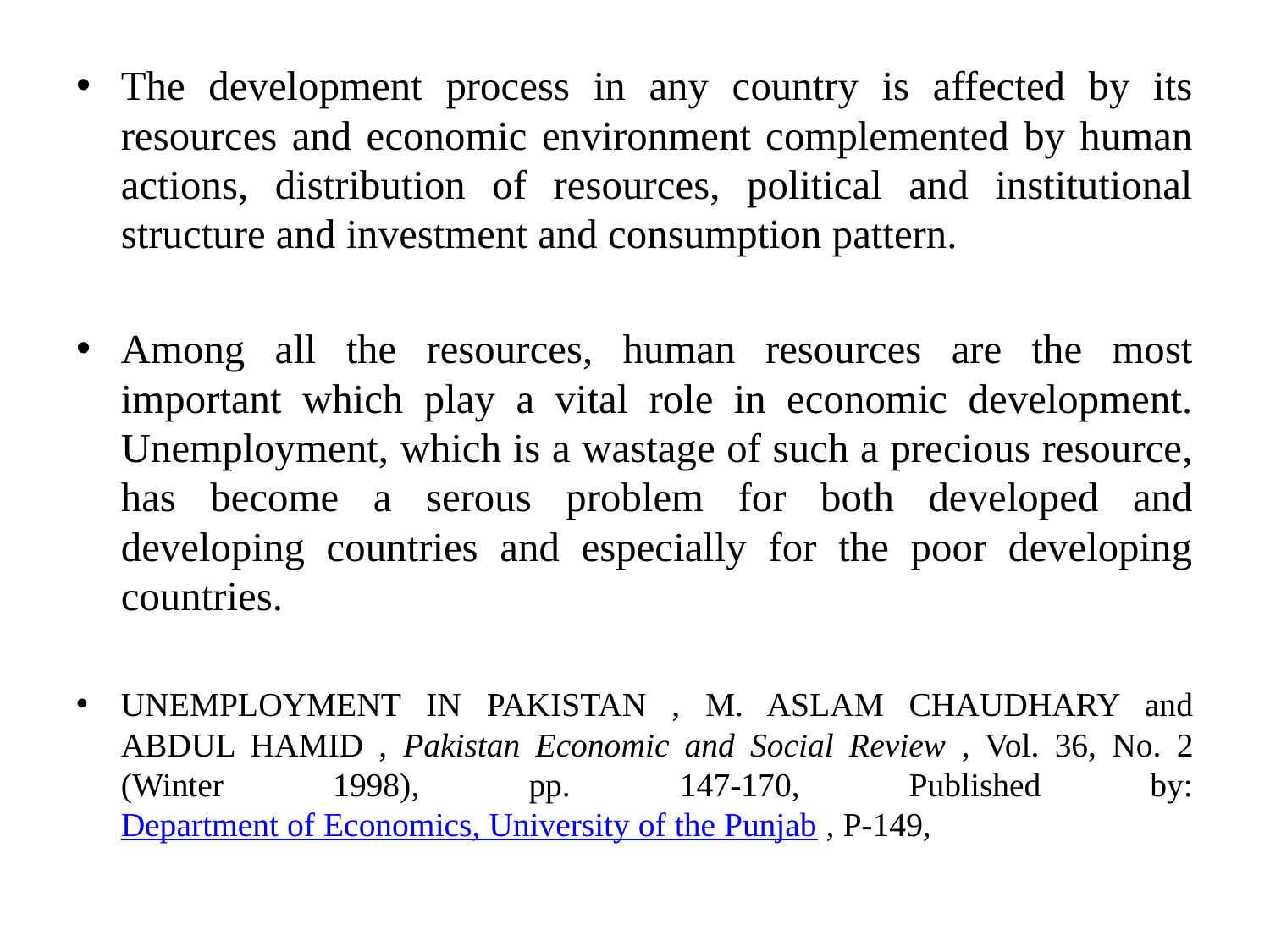

The development process in any country is affected by its resources and economic environment complemented by human actions, distribution of resources, political and institutional structure and investment and consumption pattern.

Among all the resources, human resources are the most important which play a vital role in economic development. Unemployment, which is a wastage of such a precious resource, has become a serous problem for both developed and developing countries and especially for the poor developing countries.

UNEMPLOYMENT IN PAKISTAN , M. ASLAM CHAUDHARY and ABDUL HAMID , Pakistan Economic and Social Review , Vol. 36, No. 2 (Winter 1998), pp. 147-170, Published by: Department of Economics, University of the Punjab , P-149,